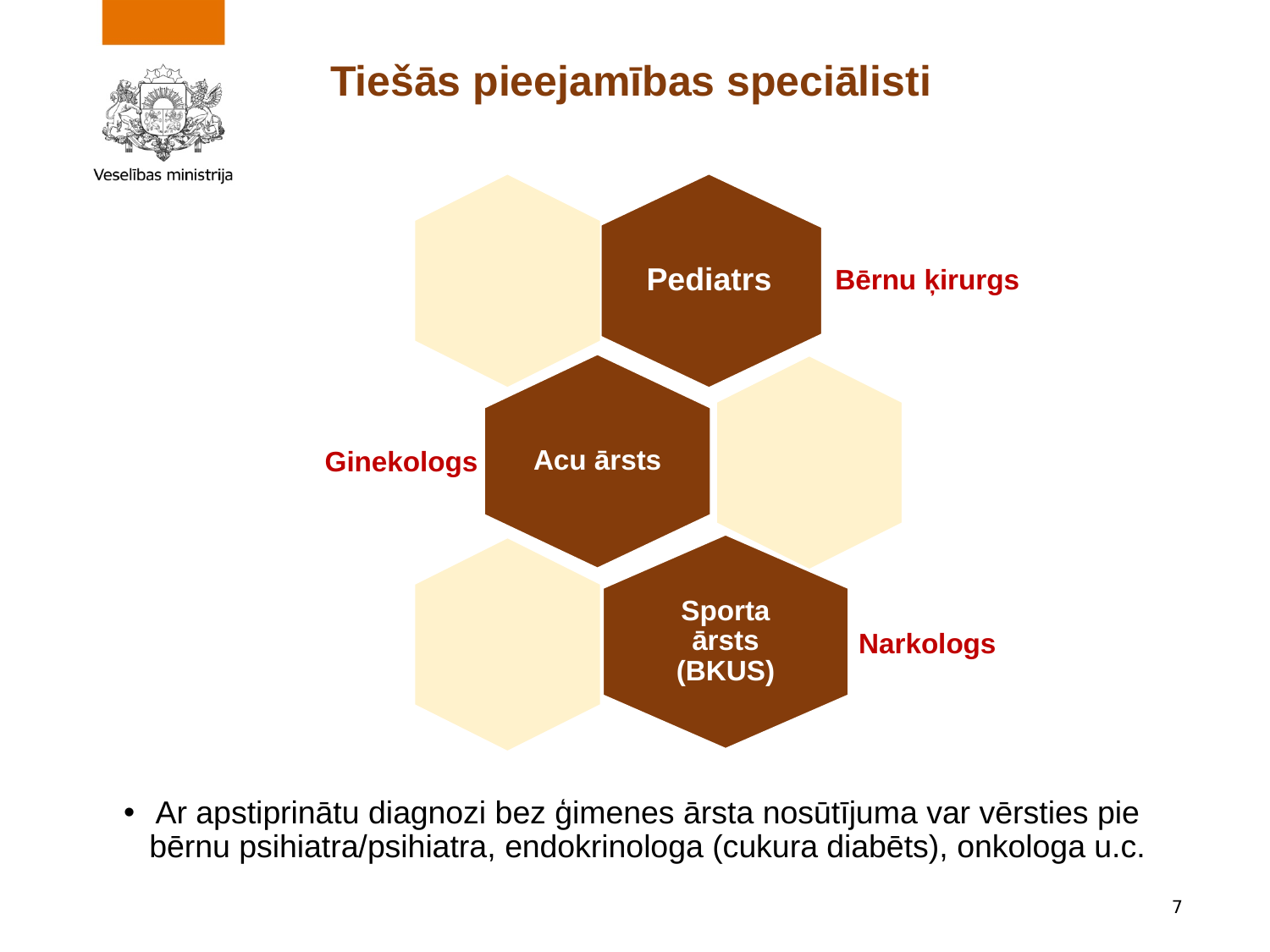

# Tiešās pieejamības speciālisti
Pediatrs
Bērnu ķirurgs

Acu ārsts
Ginekologs

Sporta ārsts (BKUS)
Narkologs

Ar apstiprinātu diagnozi bez ģimenes ārsta nosūtījuma var vērsties pie bērnu psihiatra/psihiatra, endokrinologa (cukura diabēts), onkologa u.c.
7